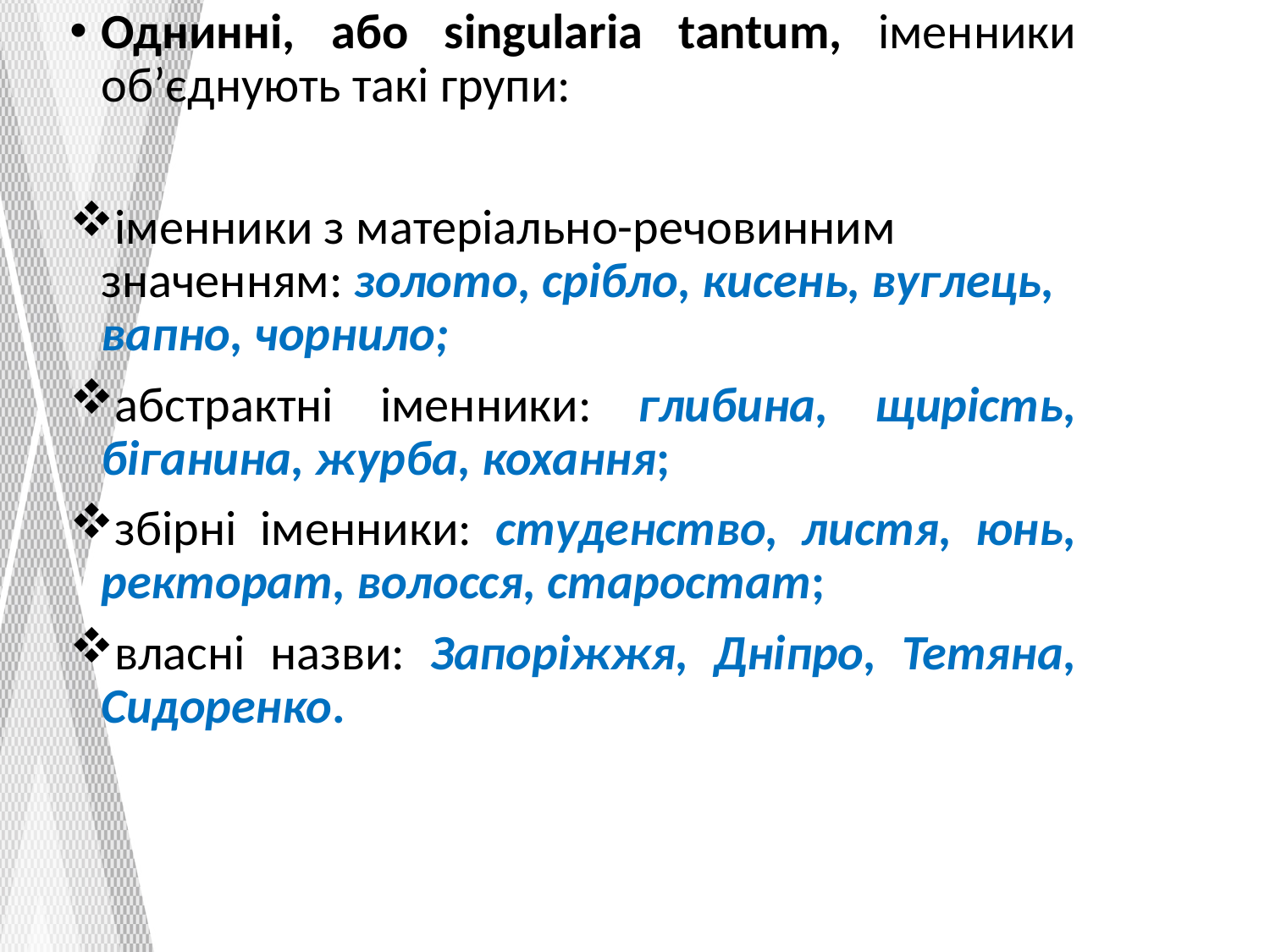

Однинні, або sіngularia tantum, іменники об’єднують такі групи:

іменники з матеріально-речовинним значенням: золото, срібло, кисень, вуглець, вапно, чорнило;
абстрактні іменники: глибина, щирість, біганина, журба, кохання;
збірні іменники: студенство, листя, юнь, ректорат, волосся, старостат;
власні назви: Запоріжжя, Дніпро, Тетяна, Сидоренко.